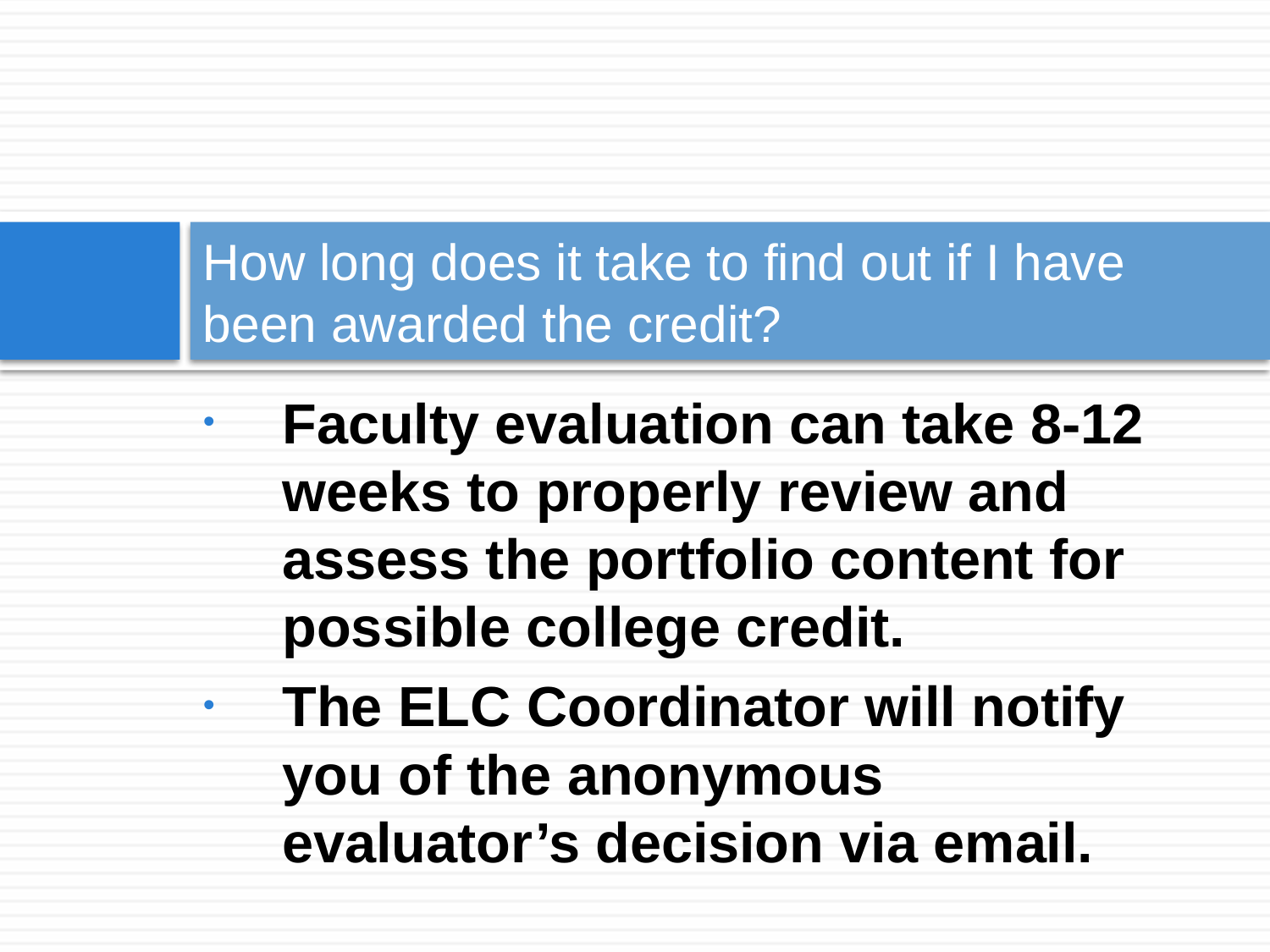

# How long does it take to find out if I have been awarded the credit?
Faculty evaluation can take 8-12 weeks to properly review and assess the portfolio content for possible college credit.
The ELC Coordinator will notify you of the anonymous evaluator’s decision via email.